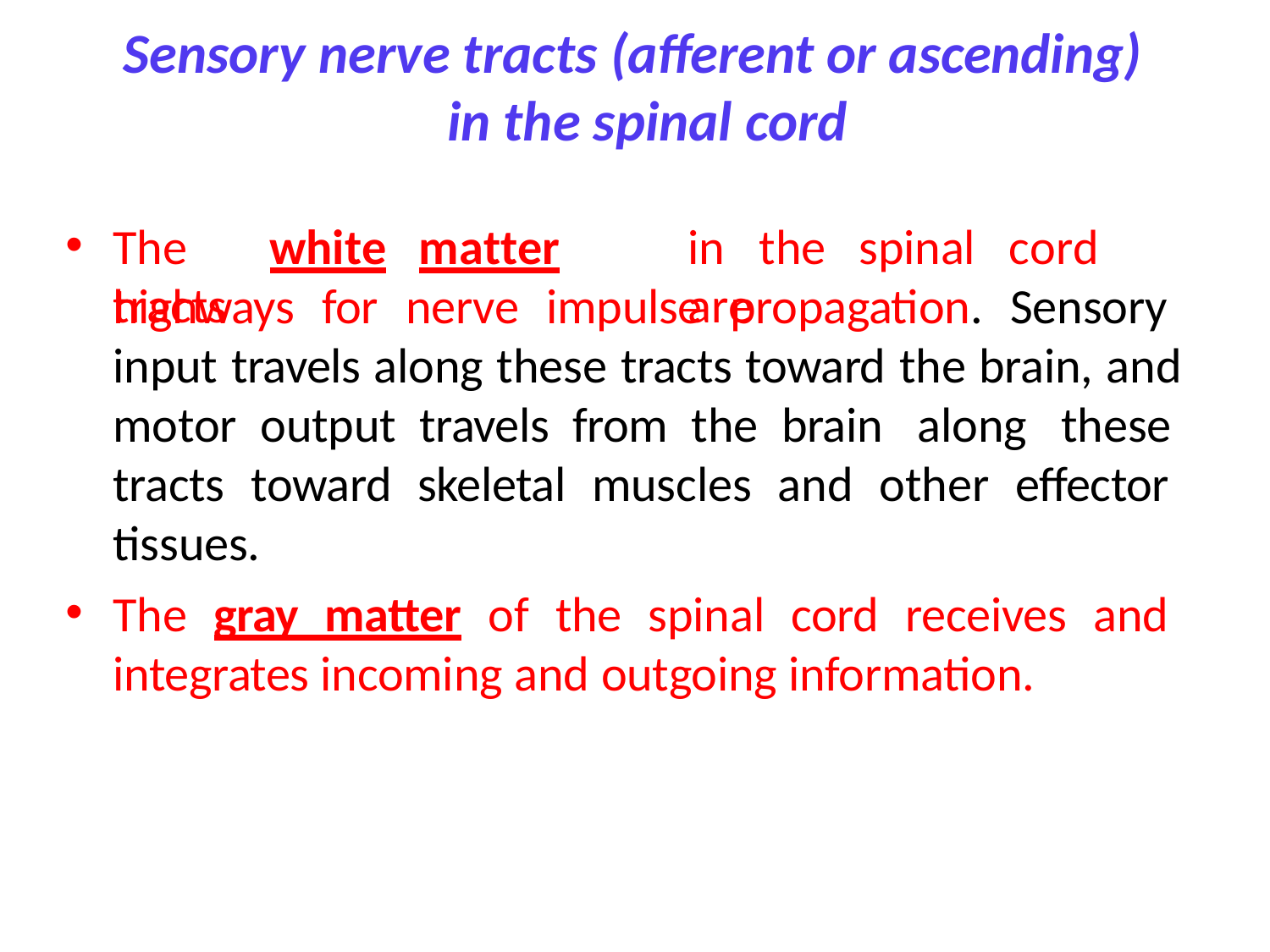

# Sensory nerve tracts (afferent or ascending)  in the spinal cord
The	white	matter	tracts
in	the	spinal	cord	are
highways for nerve impulse propagation. Sensory  input travels along these tracts toward the brain, and  motor output travels from the brain along these  tracts toward skeletal muscles and other effector  tissues.
The gray matter of the spinal cord receives and  integrates incoming and outgoing information.